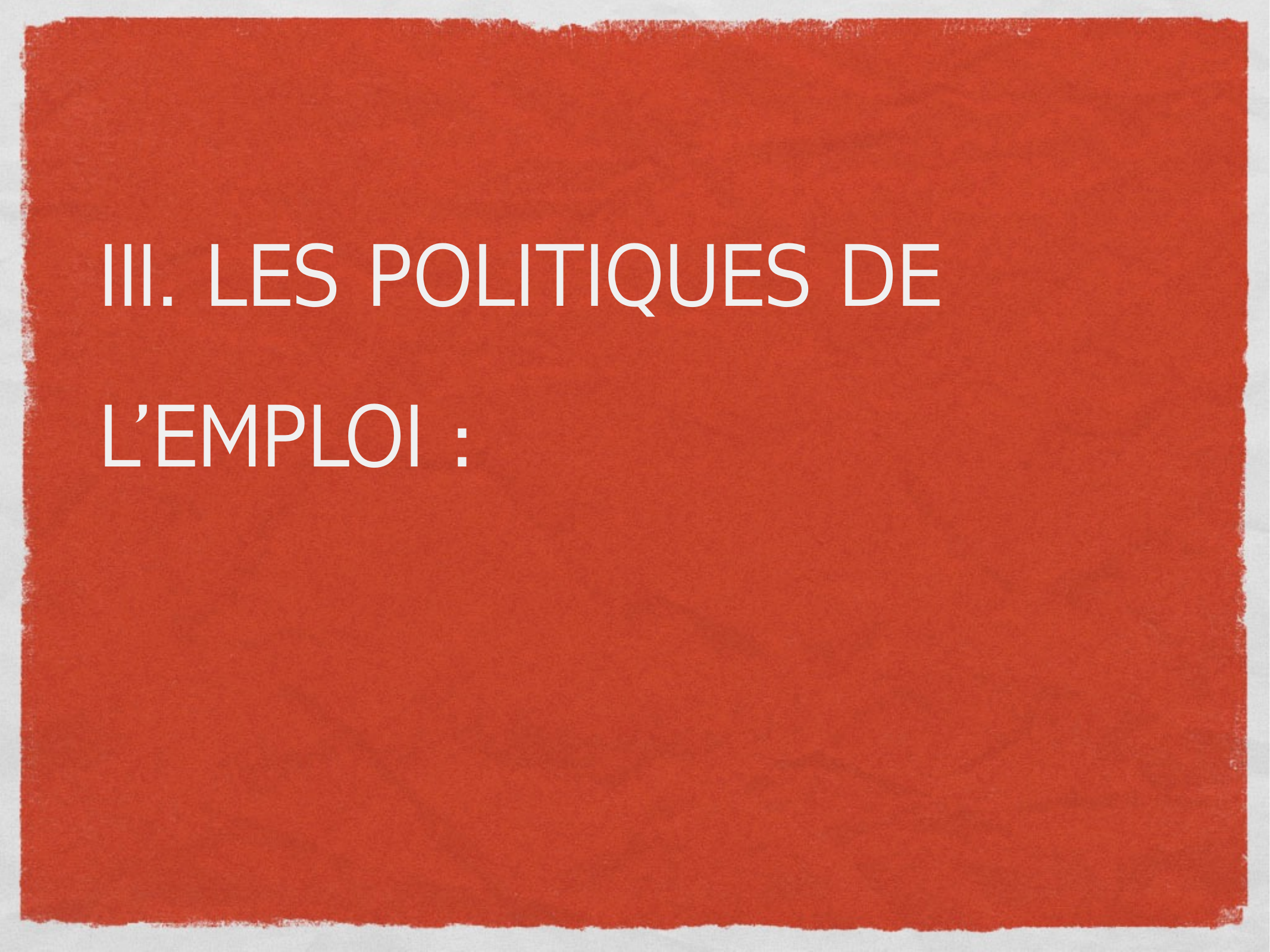

# III. Les politiques de l’emploi :